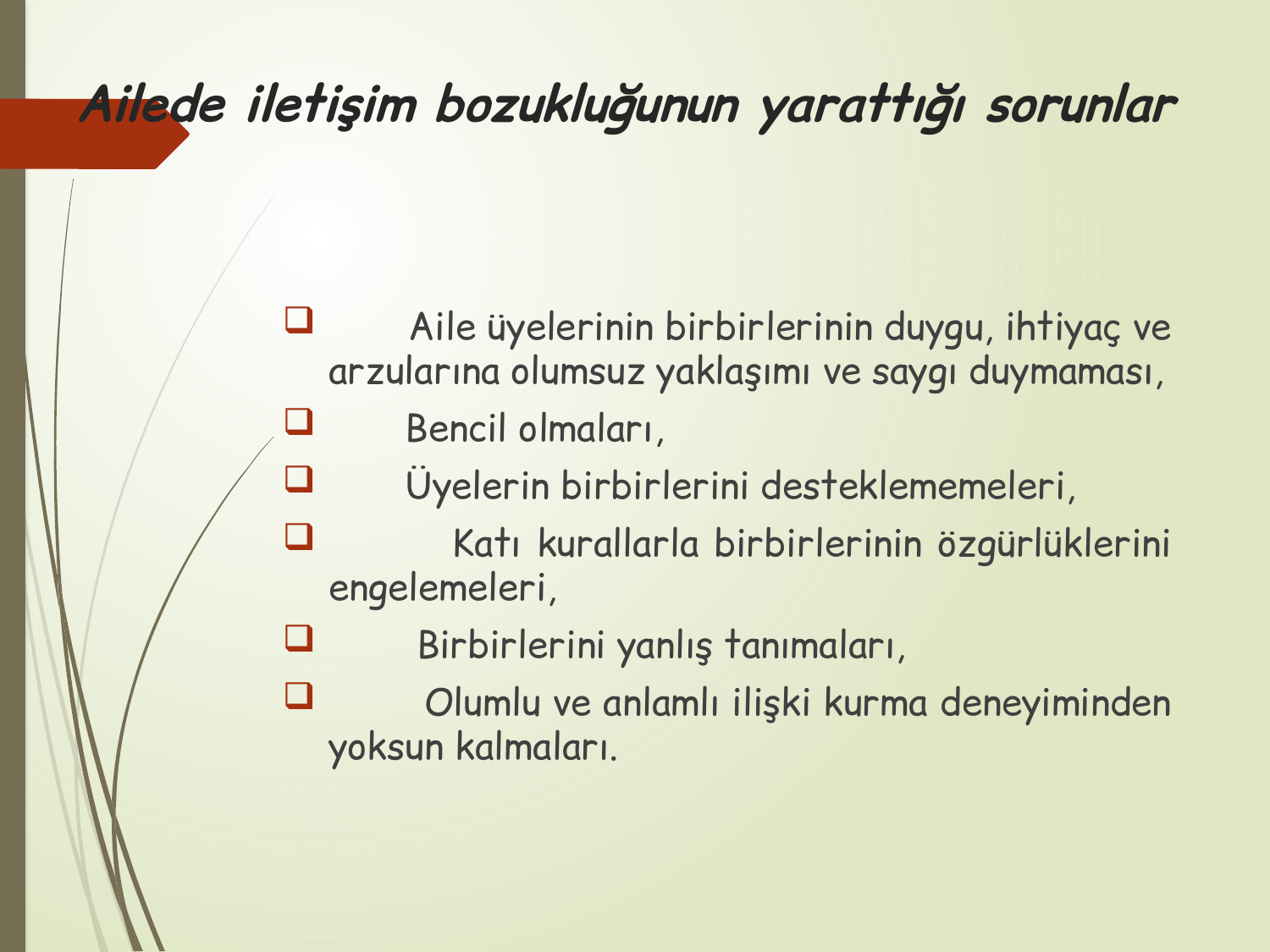

# Ailede iletişim bozukluğunun yarattığı sorunlar
       Aile üyelerinin birbirlerinin duygu, ihtiyaç ve arzularına olumsuz yaklaşımı ve saygı duymaması,
       Bencil olmaları,
       Üyelerin birbirlerini desteklememeleri,
        Katı kurallarla birbirlerinin özgürlüklerini engelemeleri,
        Birbirlerini yanlış tanımaları,
        Olumlu ve anlamlı ilişki kurma deneyiminden yoksun kalmaları.